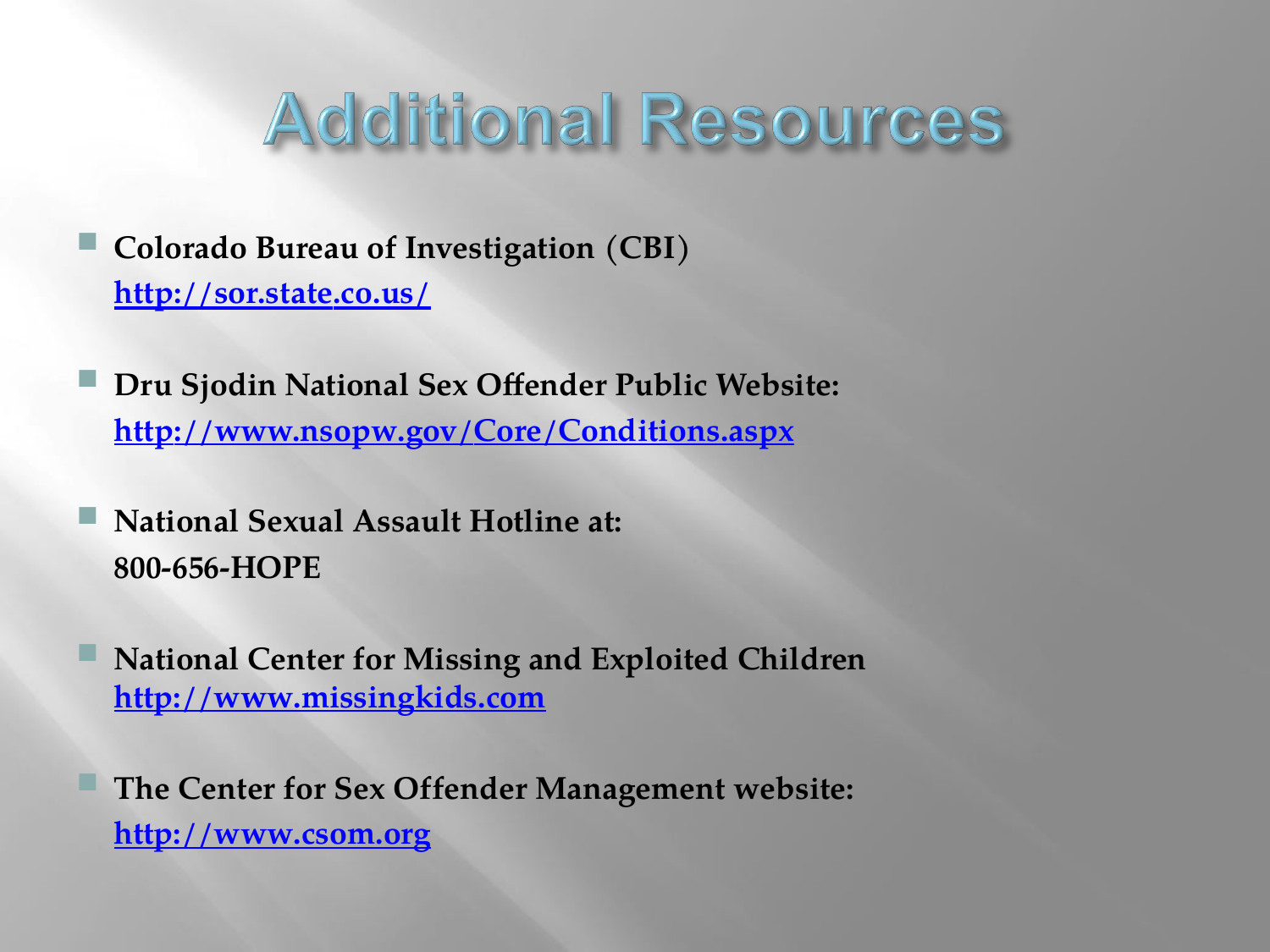

Colorado Bureau of Investigation (CBI)
http://sor.state.co.us/

Dru Sjodin National Sex Offender Public Website:
http://www.nsopw.gov/Core/Conditions.aspx

National Sexual Assault Hotline at: 800-656-HOPE

National Center for Missing and Exploited Children http://www.missingkids.com

The Center for Sex Offender Management website:
http://www.csom.org